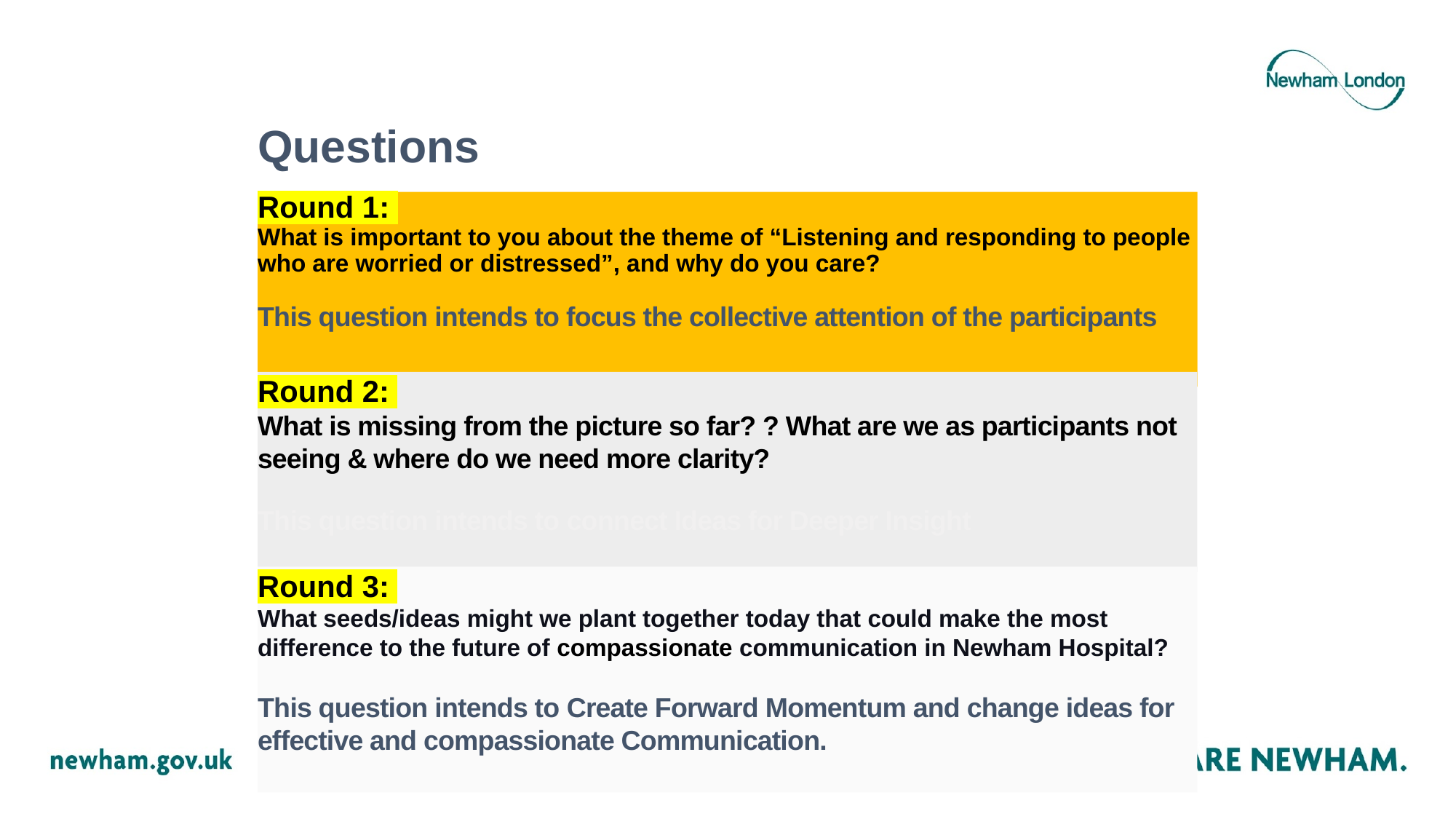

# Questions
Round 1:
What is important to you about the theme of “Listening and responding to people who are worried or distressed”, and why do you care?

This question intends to focus the collective attention of the participants

Round 2:
What is missing from the picture so far? ? What are we as participants not seeing & where do we need more clarity?

This question intends to connect Ideas for Deeper Insight

Round 3:
What seeds/ideas might we plant together today that could make the most difference to the future of compassionate communication in Newham Hospital?

This question intends to Create Forward Momentum and change ideas for effective and compassionate Communication.